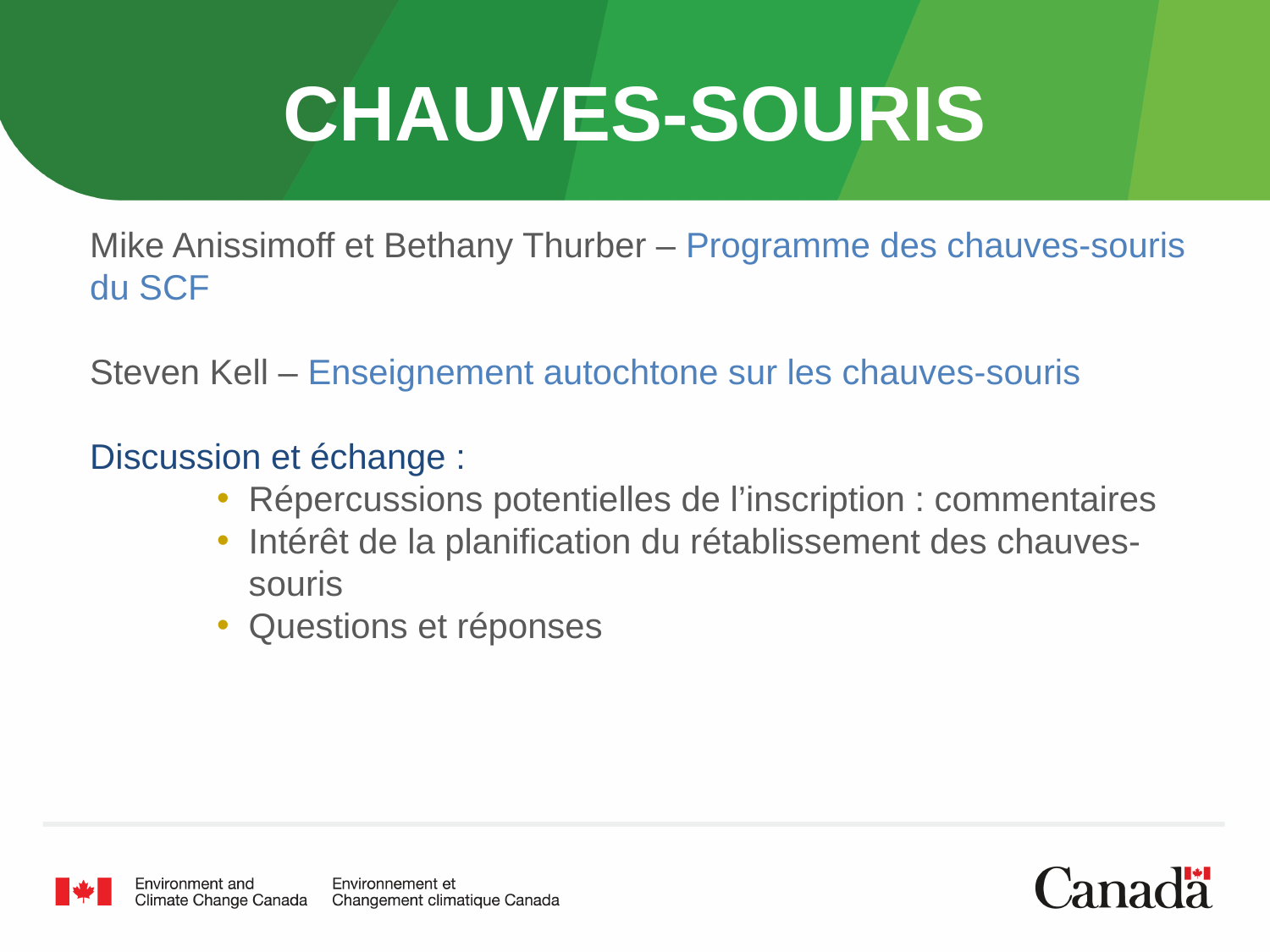

# Chauves-souris
Mike Anissimoff et Bethany Thurber – Programme des chauves-souris du SCF

Steven Kell – Enseignement autochtone sur les chauves-souris

Discussion et échange :
Répercussions potentielles de l’inscription : commentaires
Intérêt de la planification du rétablissement des chauves-souris
Questions et réponses